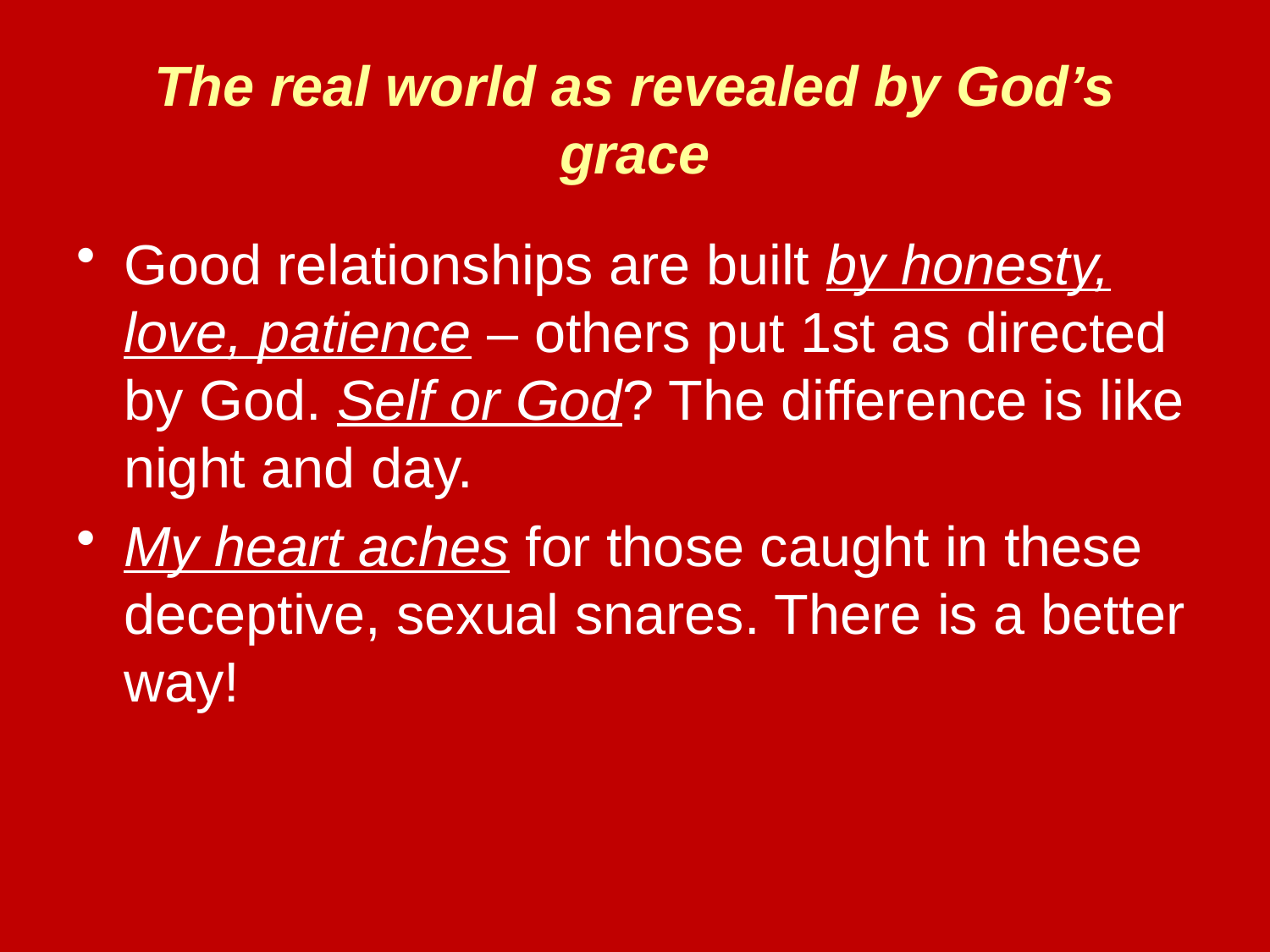

# The real world as revealed by God’s grace
Good relationships are built by honesty, love, patience – others put 1st as directed by God. Self or God? The difference is like night and day.
My heart aches for those caught in these deceptive, sexual snares. There is a better way!